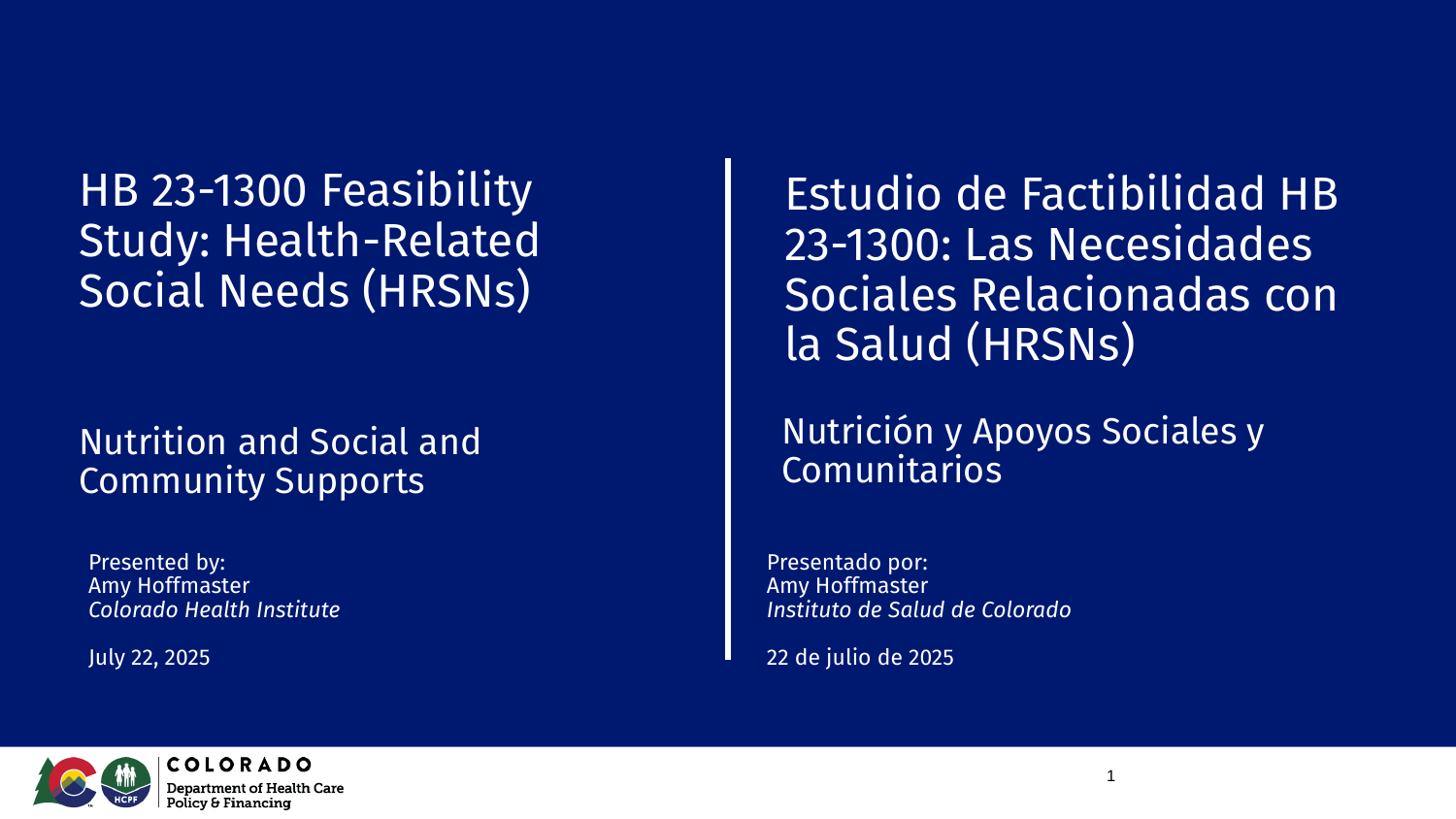

Estudio de Factibilidad HB 23-1300: Las Necesidades Sociales Relacionadas con la Salud (HRSNs)
# HB 23-1300 Feasibility Study: Health-Related Social Needs (HRSNs)
Nutrition and Social and Community Supports
Nutrición y Apoyos Sociales y Comunitarios
Presentado por:
Amy Hoffmaster
Instituto de Salud de Colorado

22 de julio de 2025
Presented by:
Amy Hoffmaster
Colorado Health Institute

July 22, 2025
1